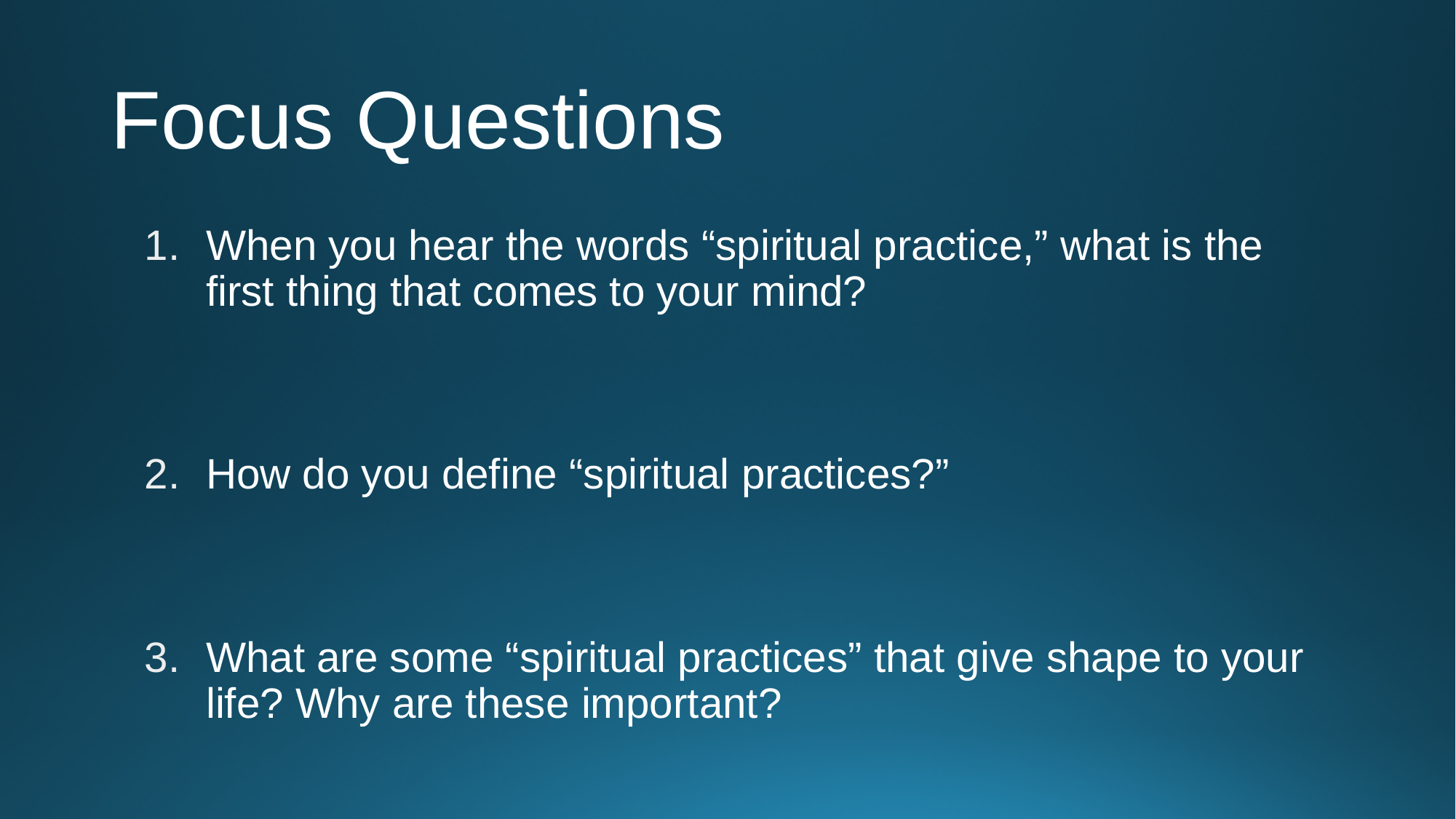

# Focus Questions
When you hear the words “spiritual practice,” what is the first thing that comes to your mind?

How do you define “spiritual practices?”

What are some “spiritual practices” that give shape to your life? Why are these important?